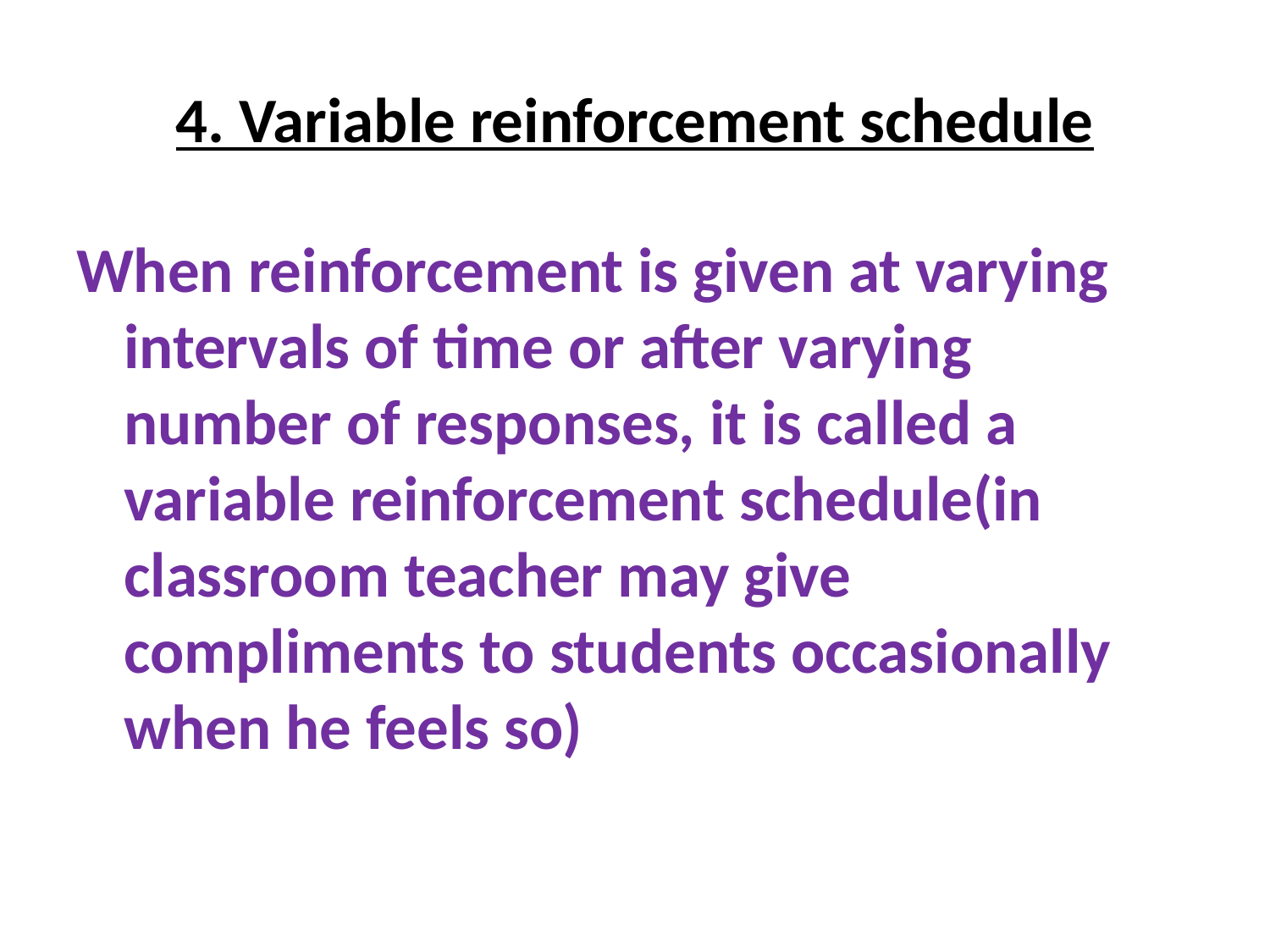

# 4. Variable reinforcement schedule
When reinforcement is given at varying intervals of time or after varying number of responses, it is called a variable reinforcement schedule(in classroom teacher may give compliments to students occasionally when he feels so)